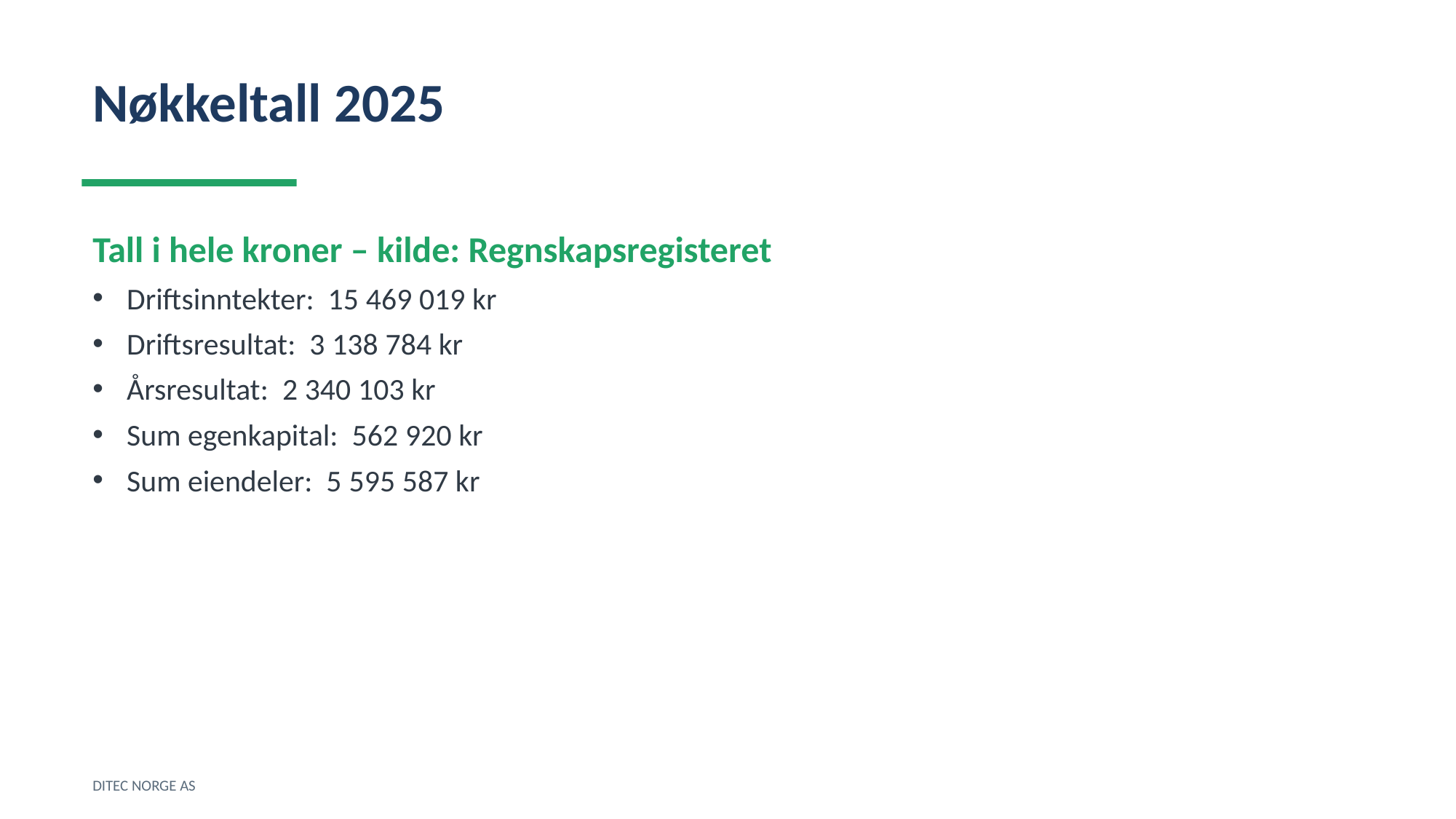

Nøkkeltall 2025

Tall i hele kroner – kilde: Regnskapsregisteret
Driftsinntekter:  15 469 019 kr
Driftsresultat:  3 138 784 kr
Årsresultat:  2 340 103 kr
Sum egenkapital:  562 920 kr
Sum eiendeler:  5 595 587 kr
DITEC NORGE AS